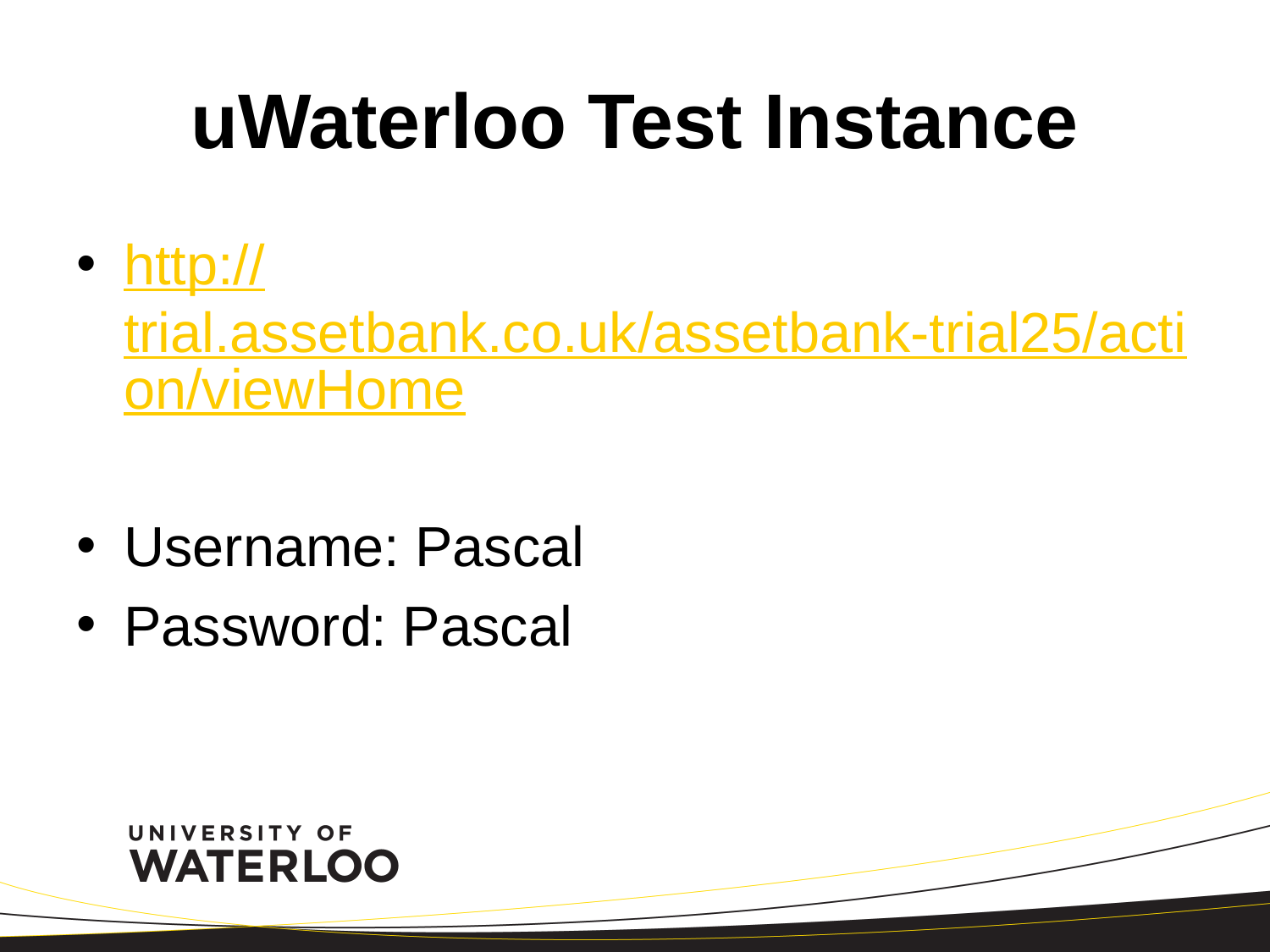

# uWaterloo Test Instance
http://trial.assetbank.co.uk/assetbank-trial25/action/viewHome

Username: Pascal
Password: Pascal